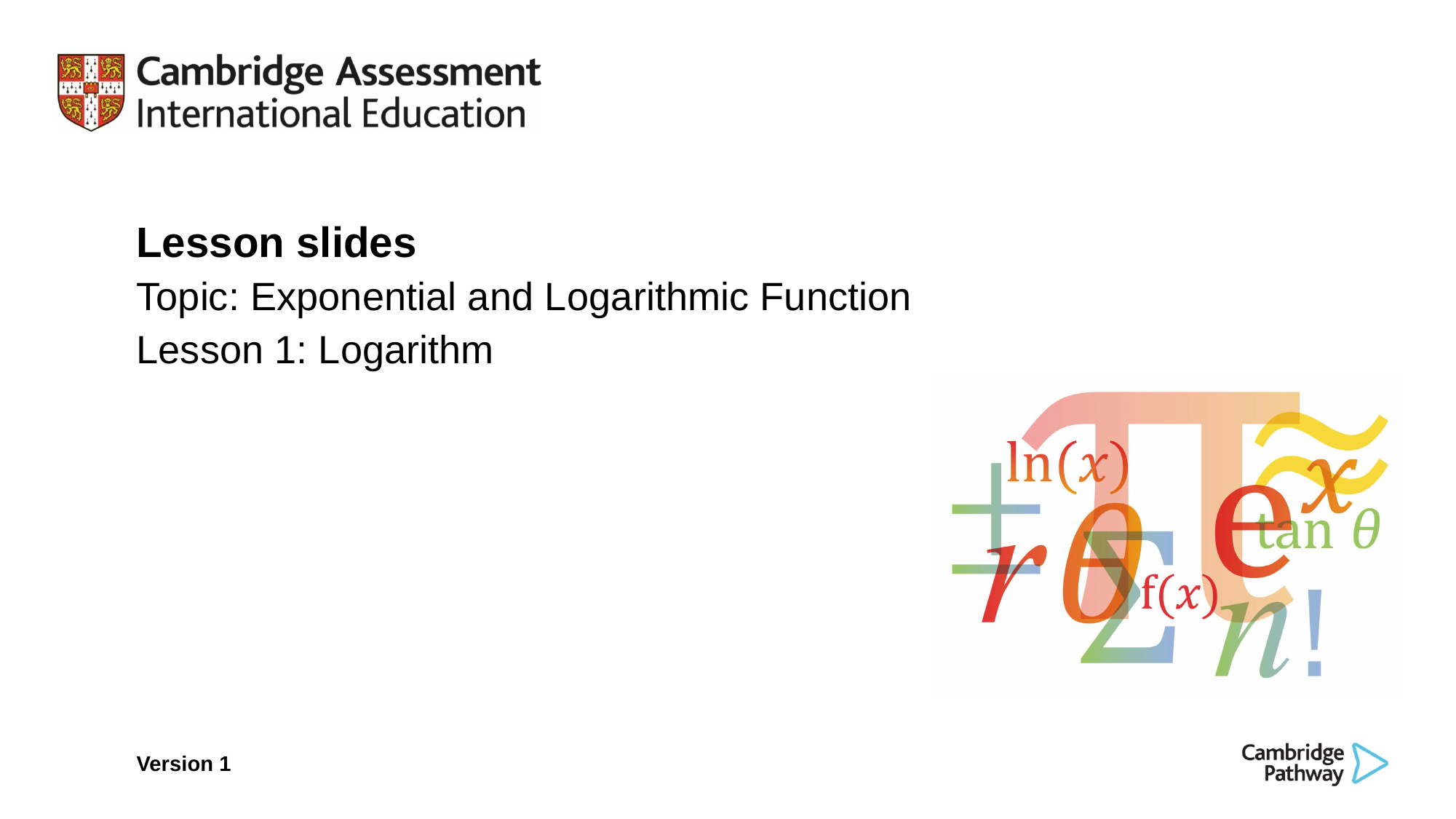

Lesson slides
Topic: Exponential and Logarithmic Function
Lesson 1: Logarithm
Version 1